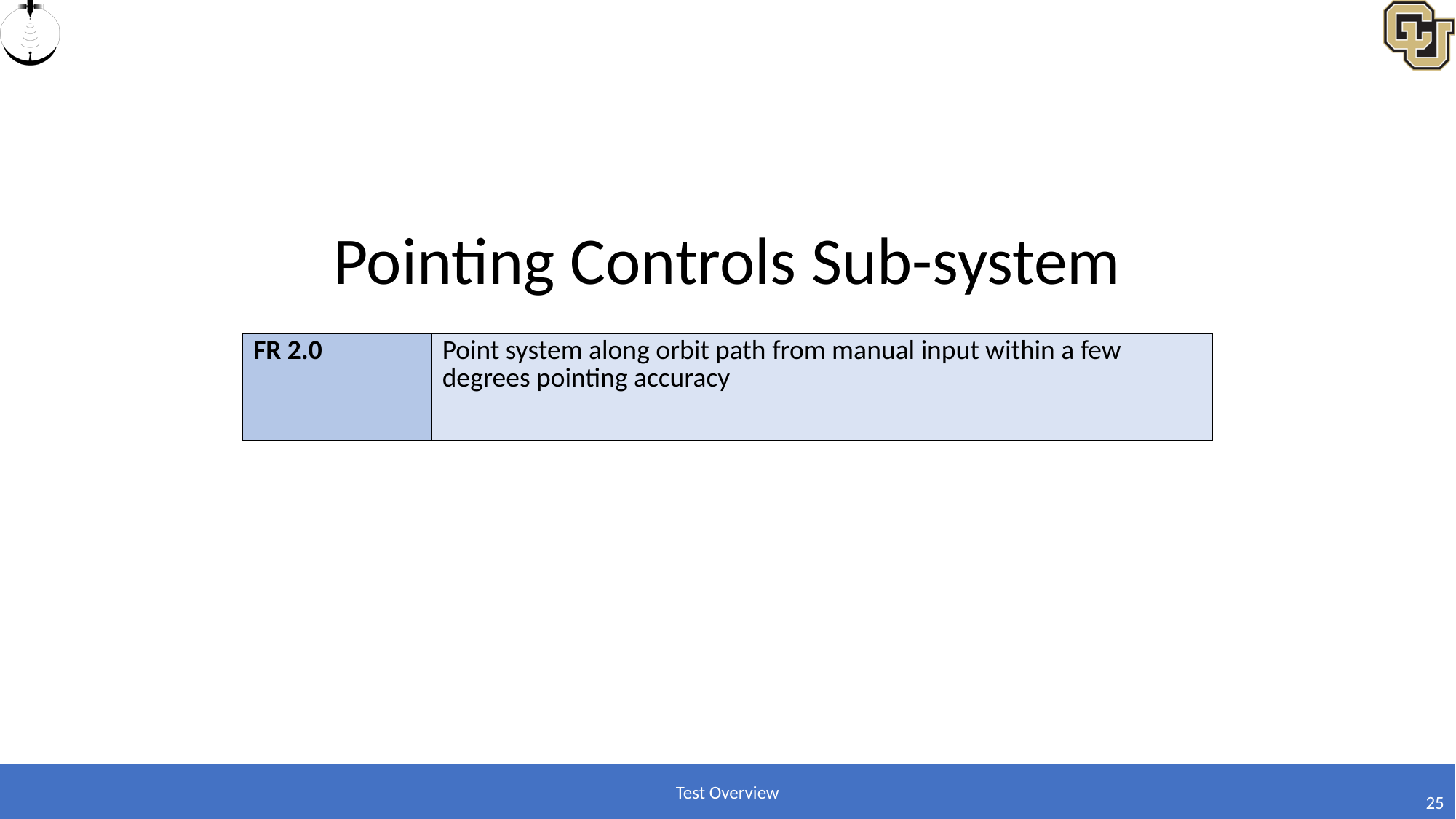

# Pointing Controls Sub-system
| FR 2.0 | Point system along orbit path from manual input within a few degrees pointing accuracy |
| --- | --- |
Test Overview
25